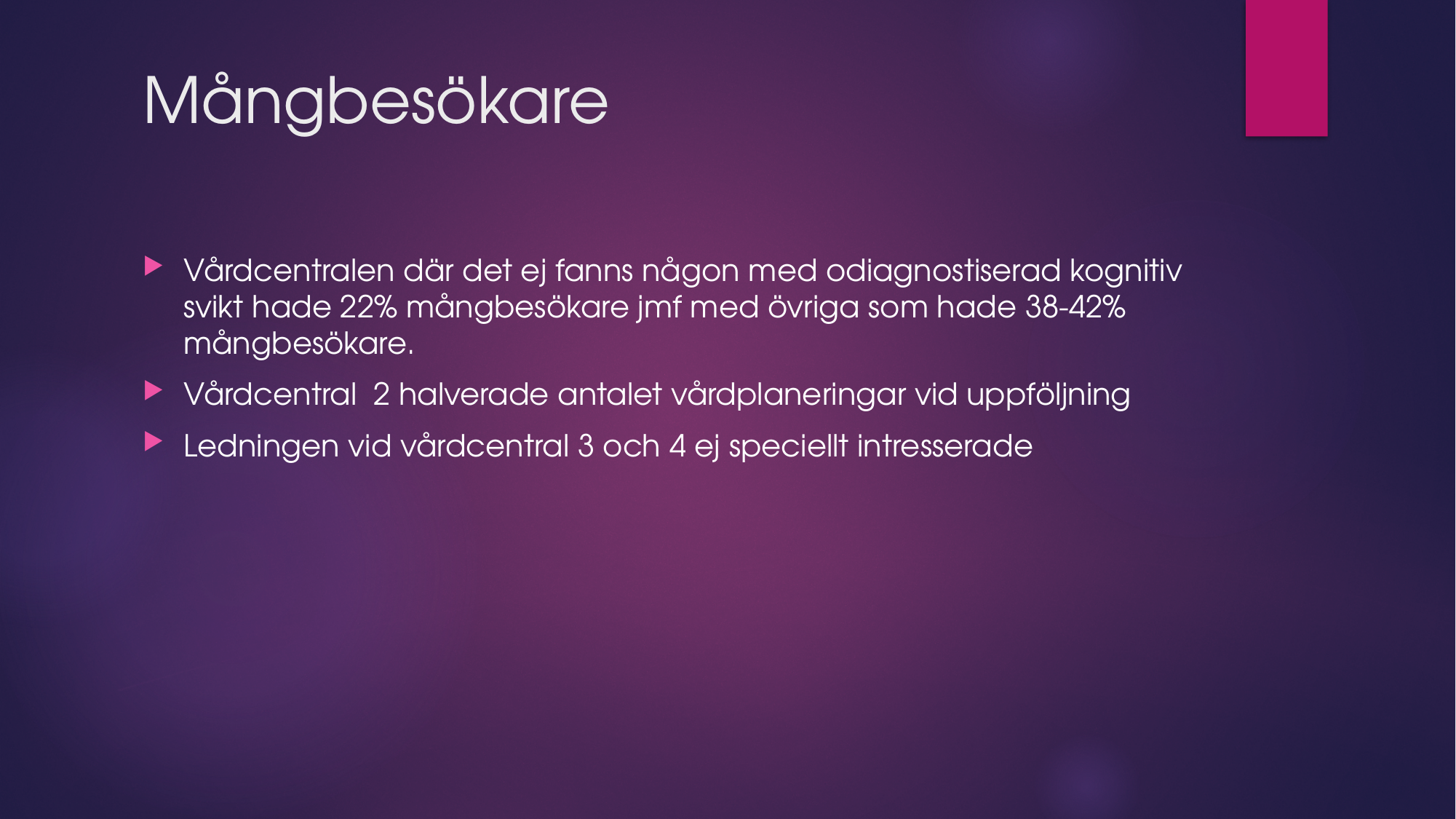

# Mångbesökare
Vårdcentralen där det ej fanns någon med odiagnostiserad kognitiv svikt hade 22% mångbesökare jmf med övriga som hade 38-42% mångbesökare.
Vårdcentral  2 halverade antalet vårdplaneringar vid uppföljning
Ledningen vid vårdcentral 3 och 4 ej speciellt intresserade